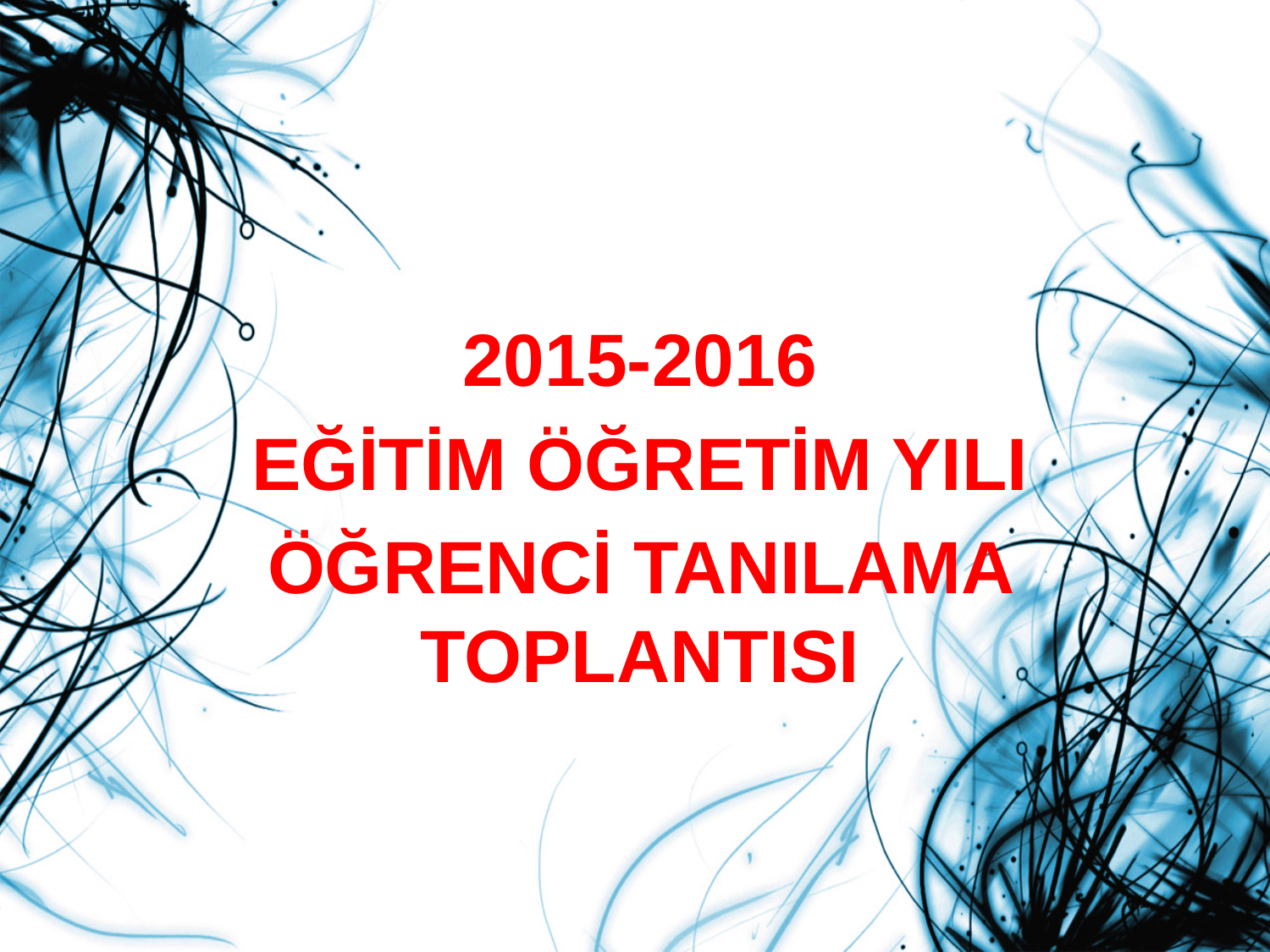

2015-2016
EĞİTİM ÖĞRETİM YILI
ÖĞRENCİ TANILAMA TOPLANTISI